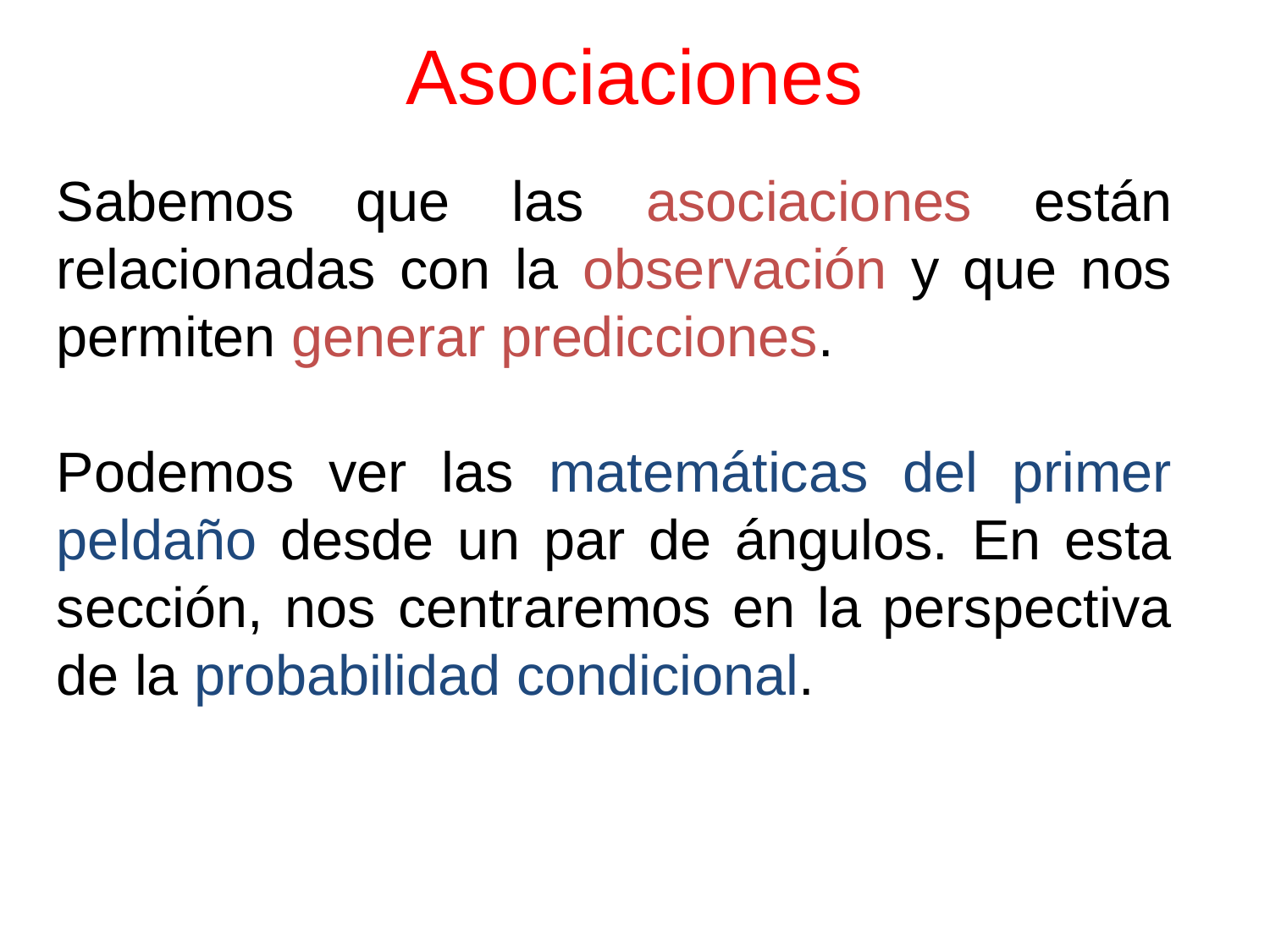

# Asociaciones
Sabemos que las asociaciones están relacionadas con la observación y que nos permiten generar predicciones.

Podemos ver las matemáticas del primer peldaño desde un par de ángulos. En esta sección, nos centraremos en la perspectiva de la probabilidad condicional.